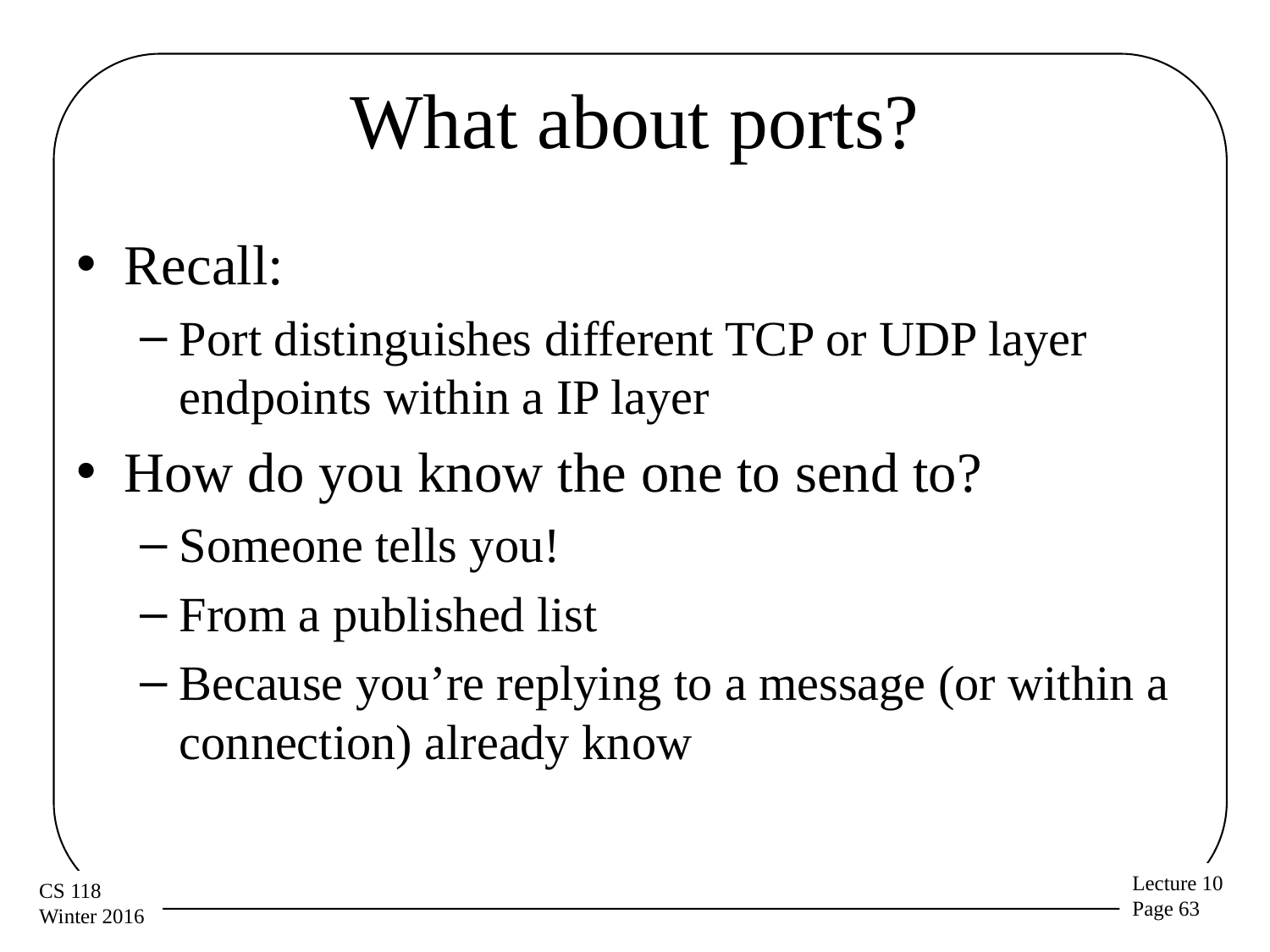

# What about ports?
Recall:
Port distinguishes different TCP or UDP layer endpoints within a IP layer
How do you know the one to send to?
Someone tells you!
From a published list
Because you’re replying to a message (or within a connection) already know